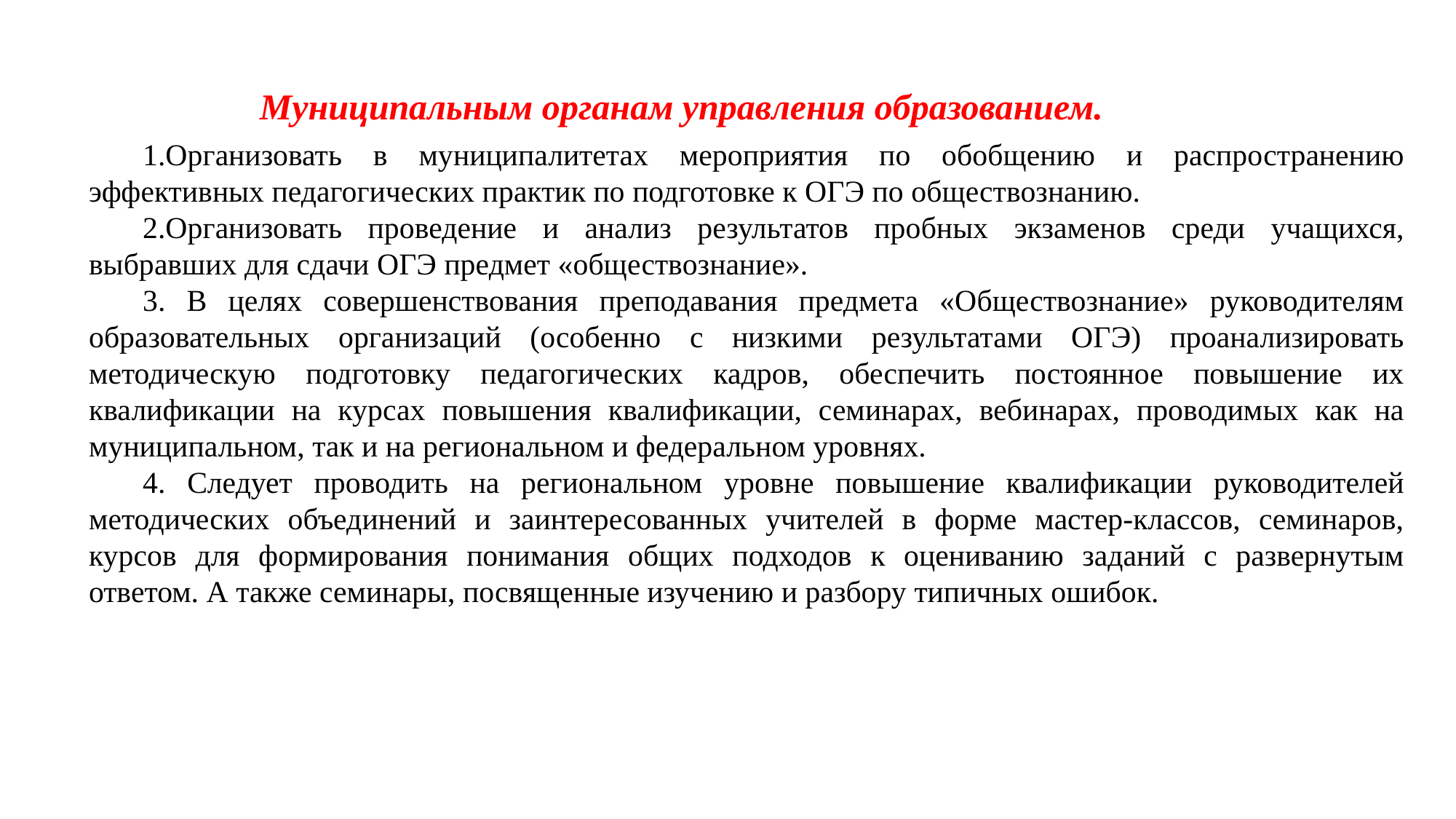

Муниципальным органам управления образованием.
1.Организовать в муниципалитетах мероприятия по обобщению и распространению эффективных педагогических практик по подготовке к ОГЭ по обществознанию.
2.Организовать проведение и анализ результатов пробных экзаменов среди учащихся, выбравших для сдачи ОГЭ предмет «обществознание».
3. В целях совершенствования преподавания предмета «Обществознание» руководителям образовательных организаций (особенно с низкими результатами ОГЭ) проанализировать методическую подготовку педагогических кадров, обеспечить постоянное повышение их квалификации на курсах повышения квалификации, семинарах, вебинарах, проводимых как на муниципальном, так и на региональном и федеральном уровнях.
4. Следует проводить на региональном уровне повышение квалификации руководителей методических объединений и заинтересованных учителей в форме мастер-классов, семинаров, курсов для формирования понимания общих подходов к оцениванию заданий с развернутым ответом. А также семинары, посвященные изучению и разбору типичных ошибок.